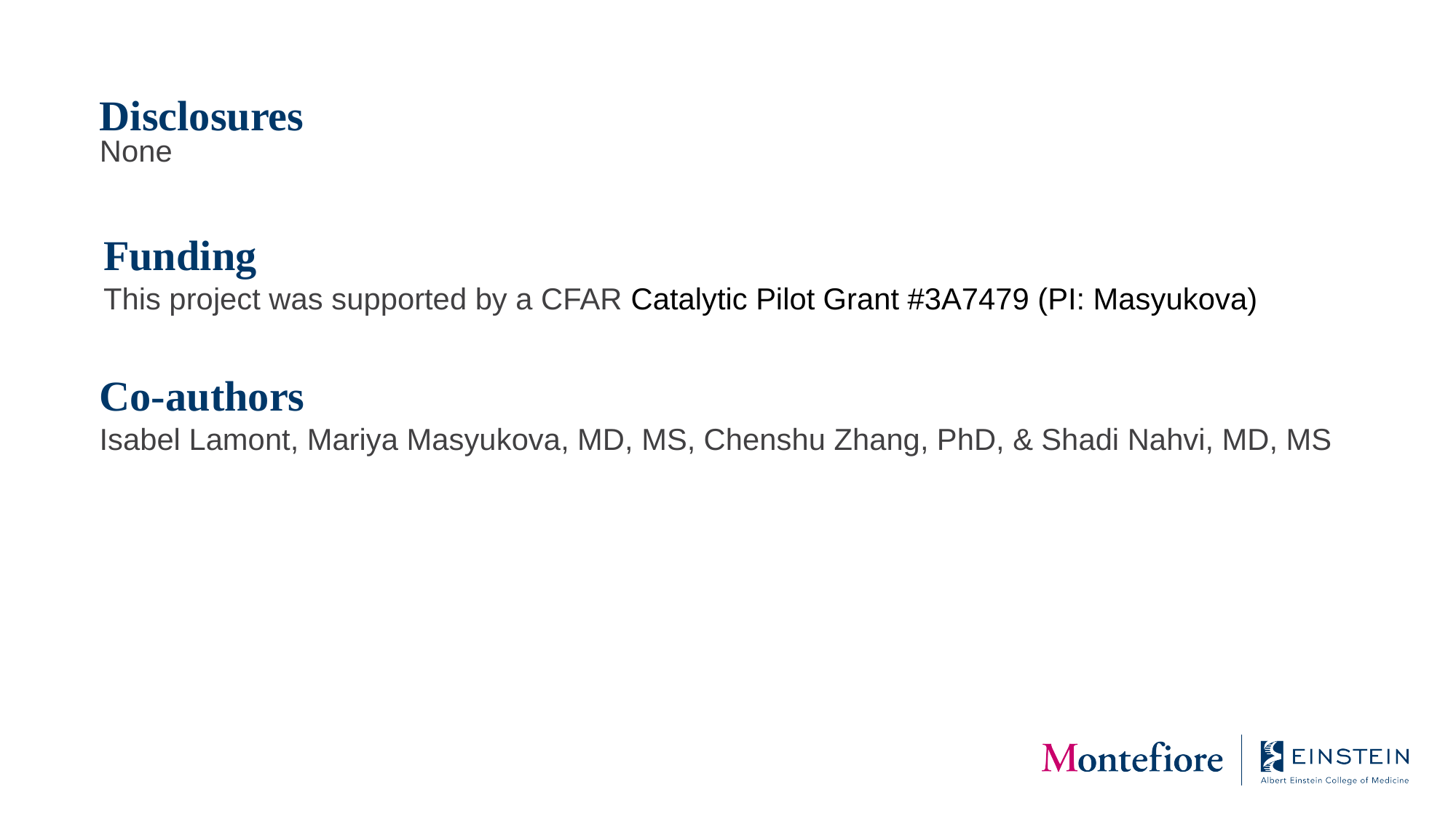

# Disclosures None
Funding
This project was supported by a CFAR Catalytic Pilot Grant #3A7479 (PI: Masyukova)​
Co-authors
Isabel Lamont, Mariya Masyukova, MD, MS, Chenshu Zhang, PhD, & Shadi Nahvi, MD, MS